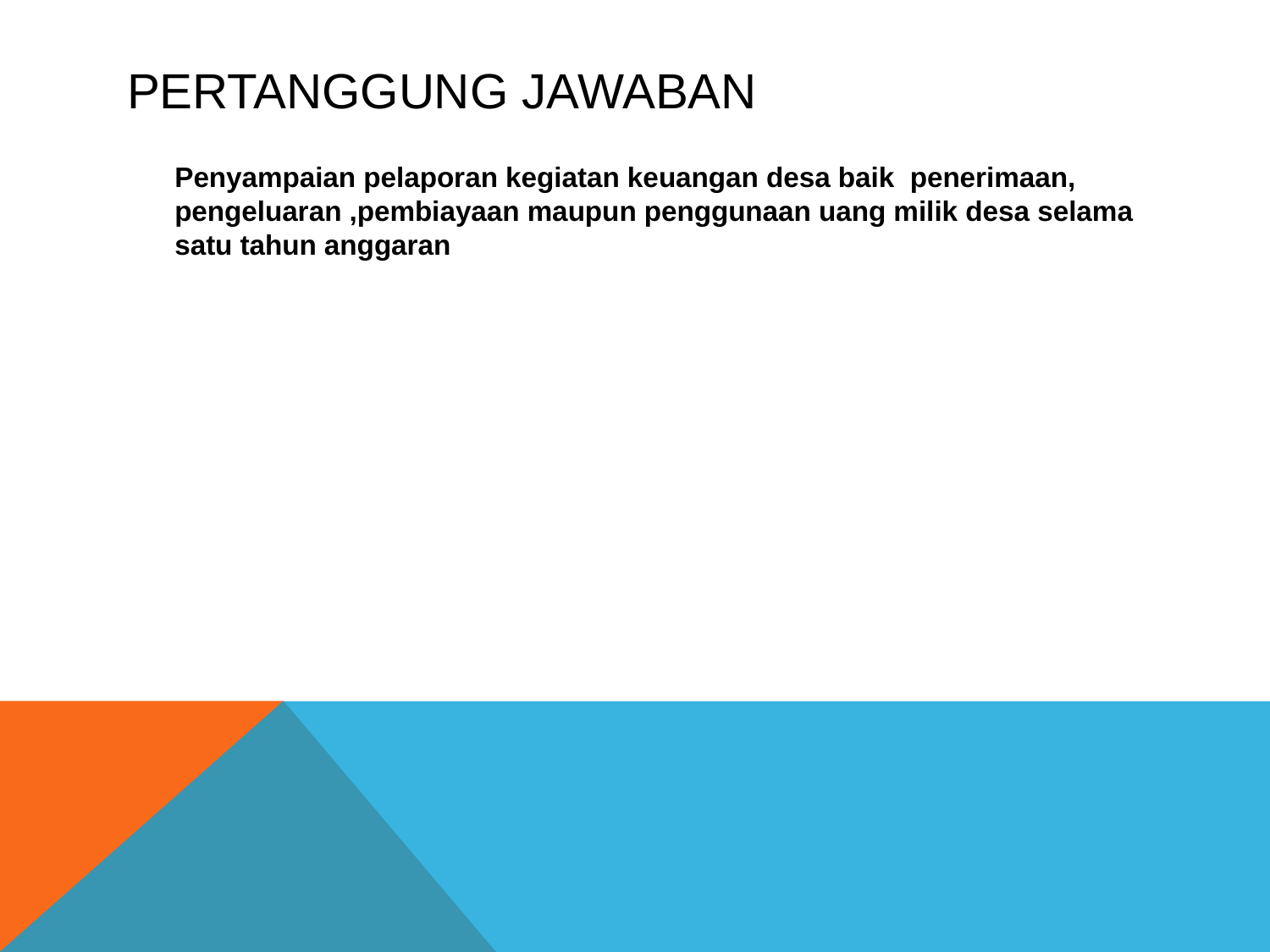

# PERTANGGUNG JAWABAN
	Penyampaian pelaporan kegiatan keuangan desa baik  penerimaan, pengeluaran ,pembiayaan maupun penggunaan uang milik desa selama satu tahun anggaran